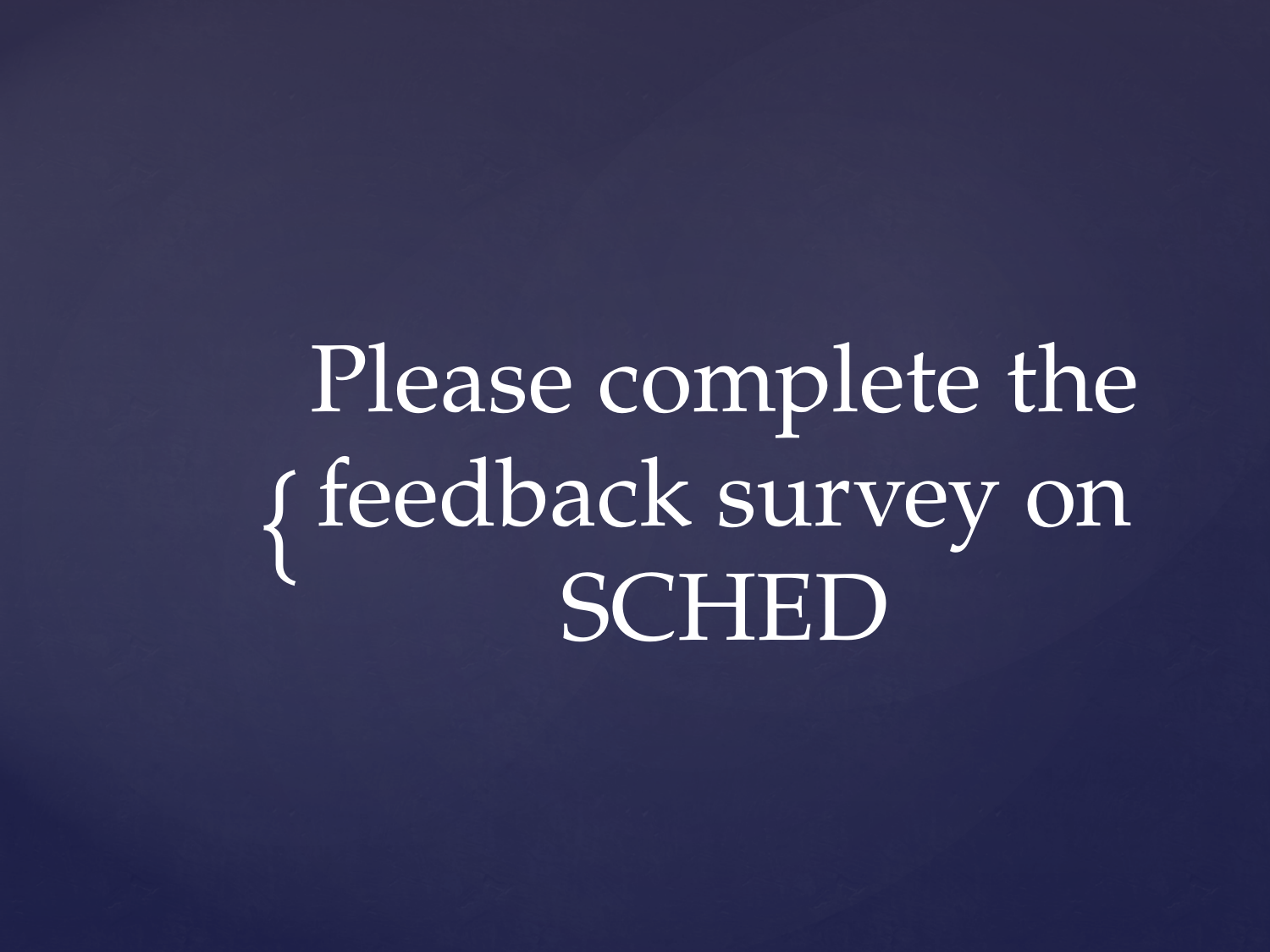

Please complete the feedback survey on SCHED